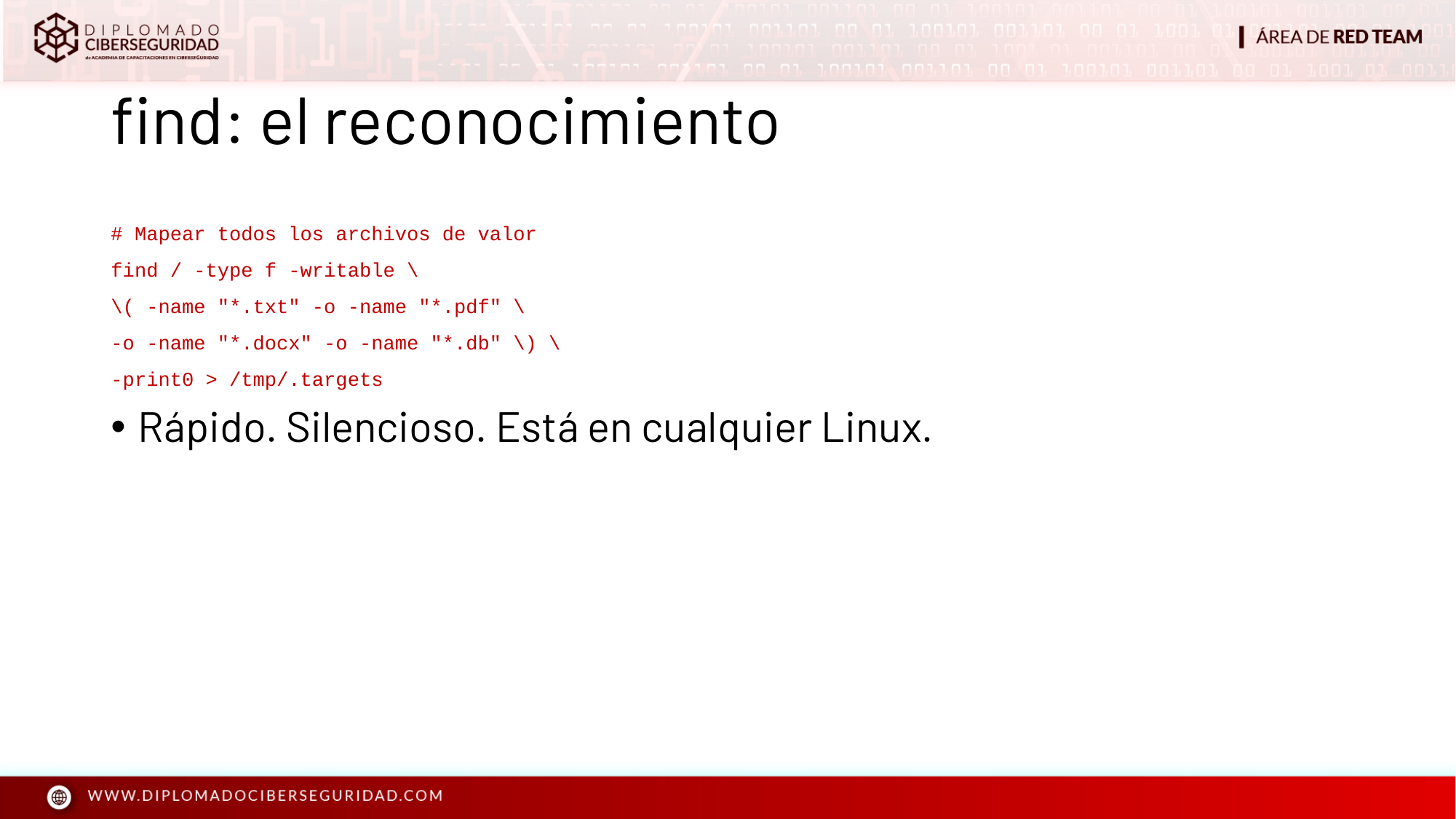

# find: el reconocimiento
# Mapear todos los archivos de valor
find / -type f -writable \
\( -name "*.txt" -o -name "*.pdf" \
-o -name "*.docx" -o -name "*.db" \) \
-print0 > /tmp/.targets
Rápido. Silencioso. Está en cualquier Linux.